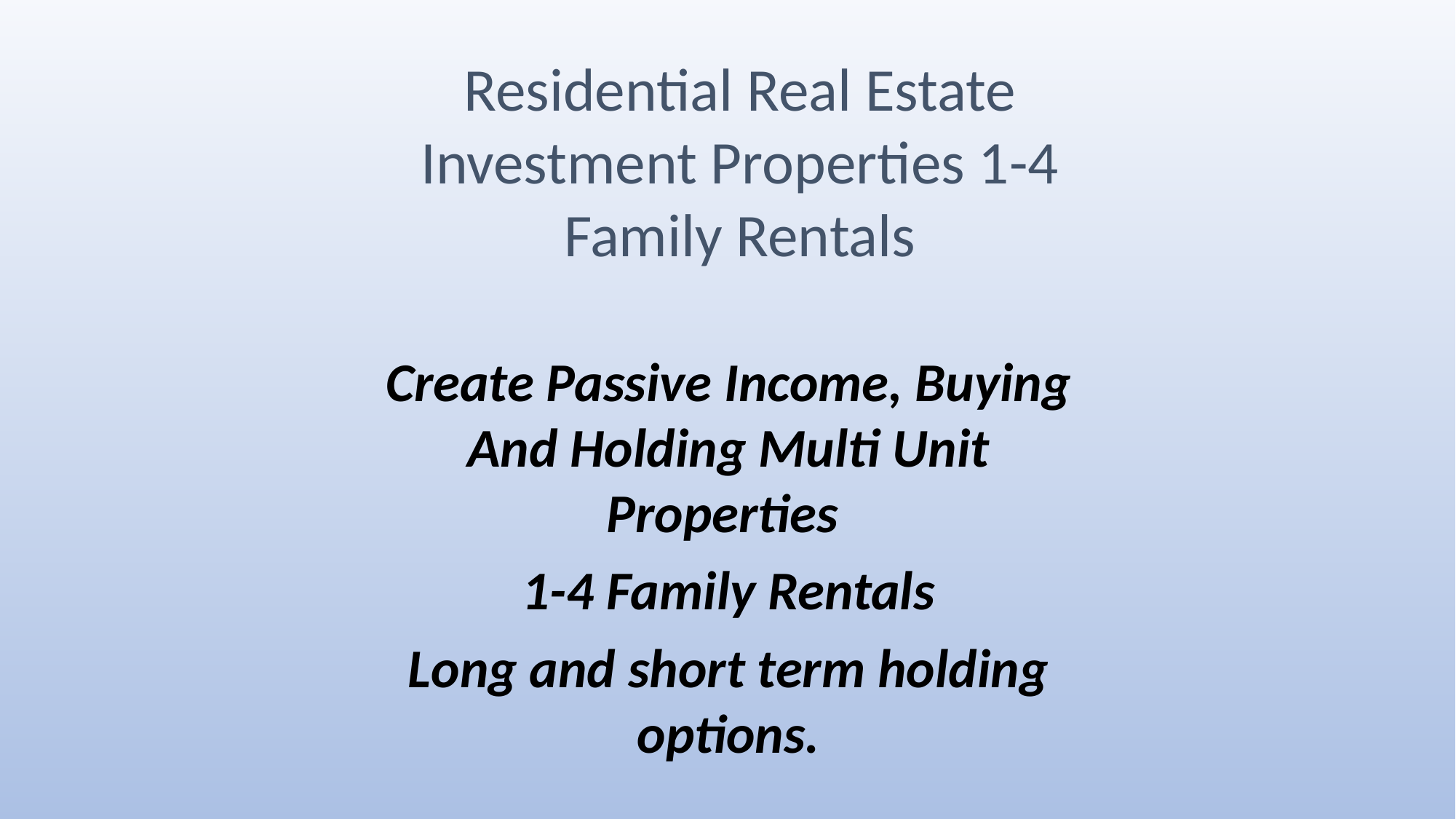

# Residential Real Estate Investment Properties 1-4 Family Rentals
Create Passive Income, Buying And Holding Multi Unit Properties
1-4 Family Rentals
Long and short term holding options.